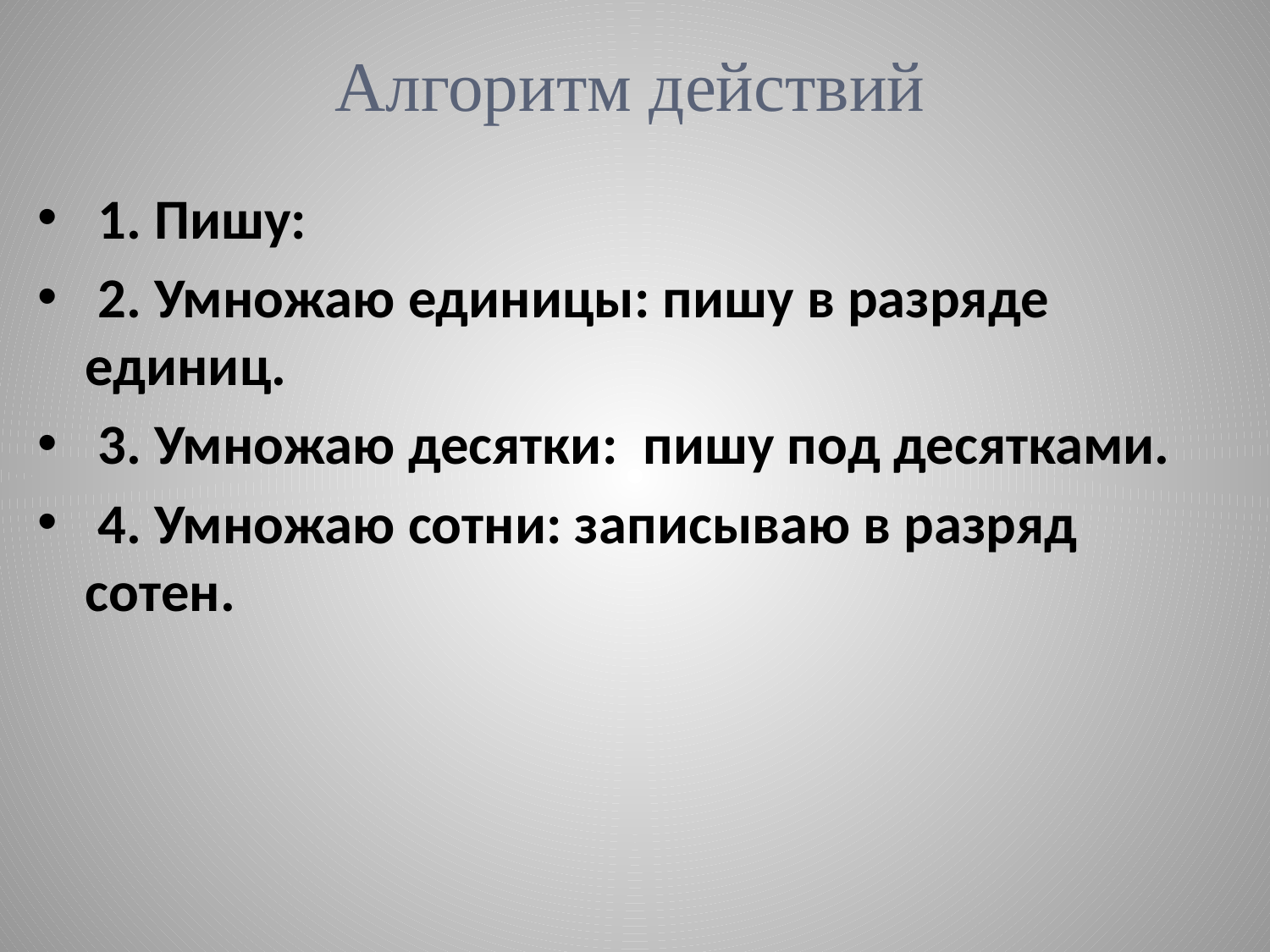

# Алгоритм действий
 1. Пишу:
 2. Умножаю единицы: пишу в разряде единиц.
 3. Умножаю десятки:  пишу под десятками.
 4. Умножаю сотни: записываю в разряд сотен.